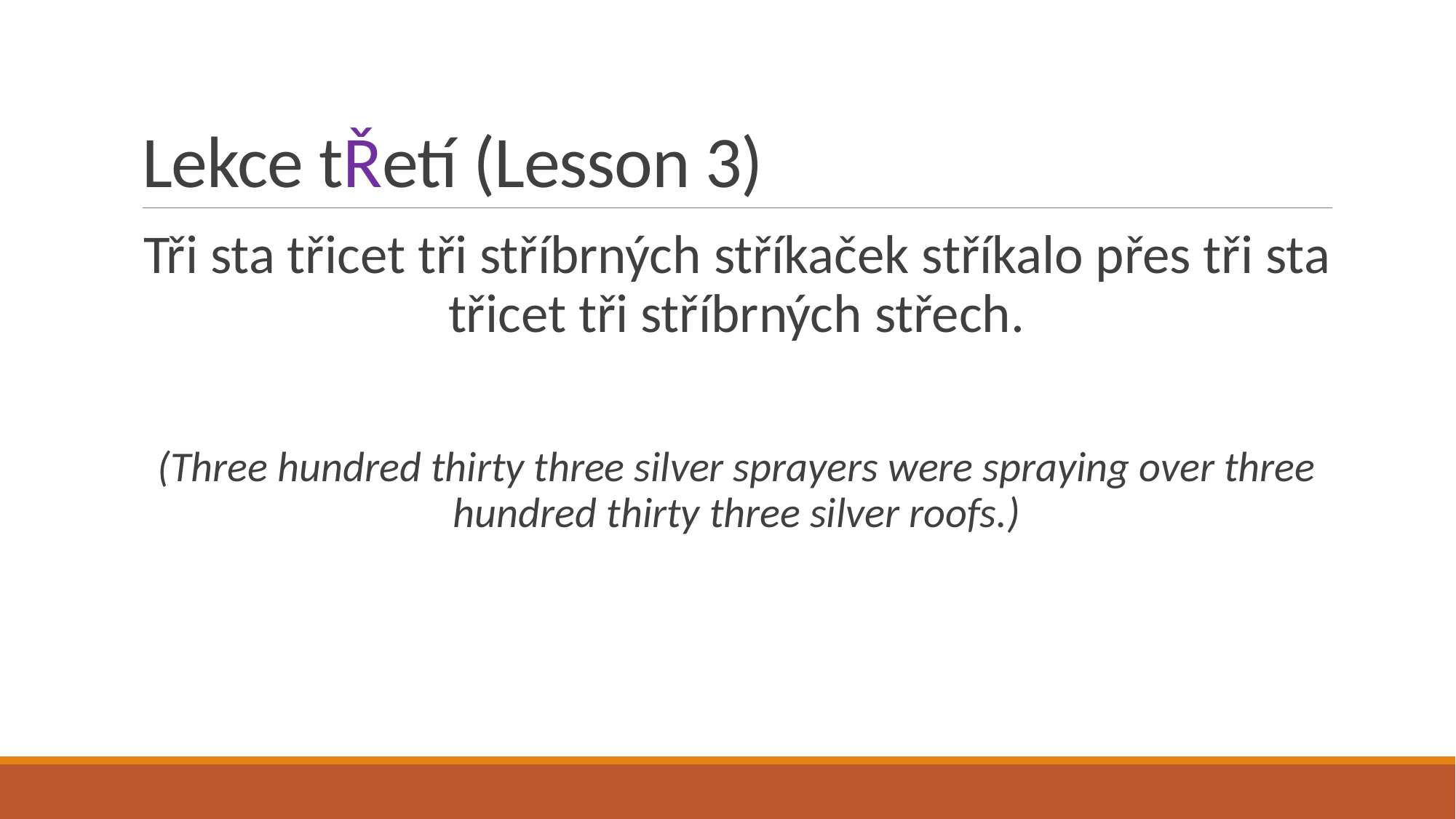

# Lekce tŘetí (Lesson 3)
Tři sta třicet tři stříbrných stříkaček stříkalo přes tři sta třicet tři stříbrných střech.

(Three hundred thirty three silver sprayers were spraying over three hundred thirty three silver roofs.)